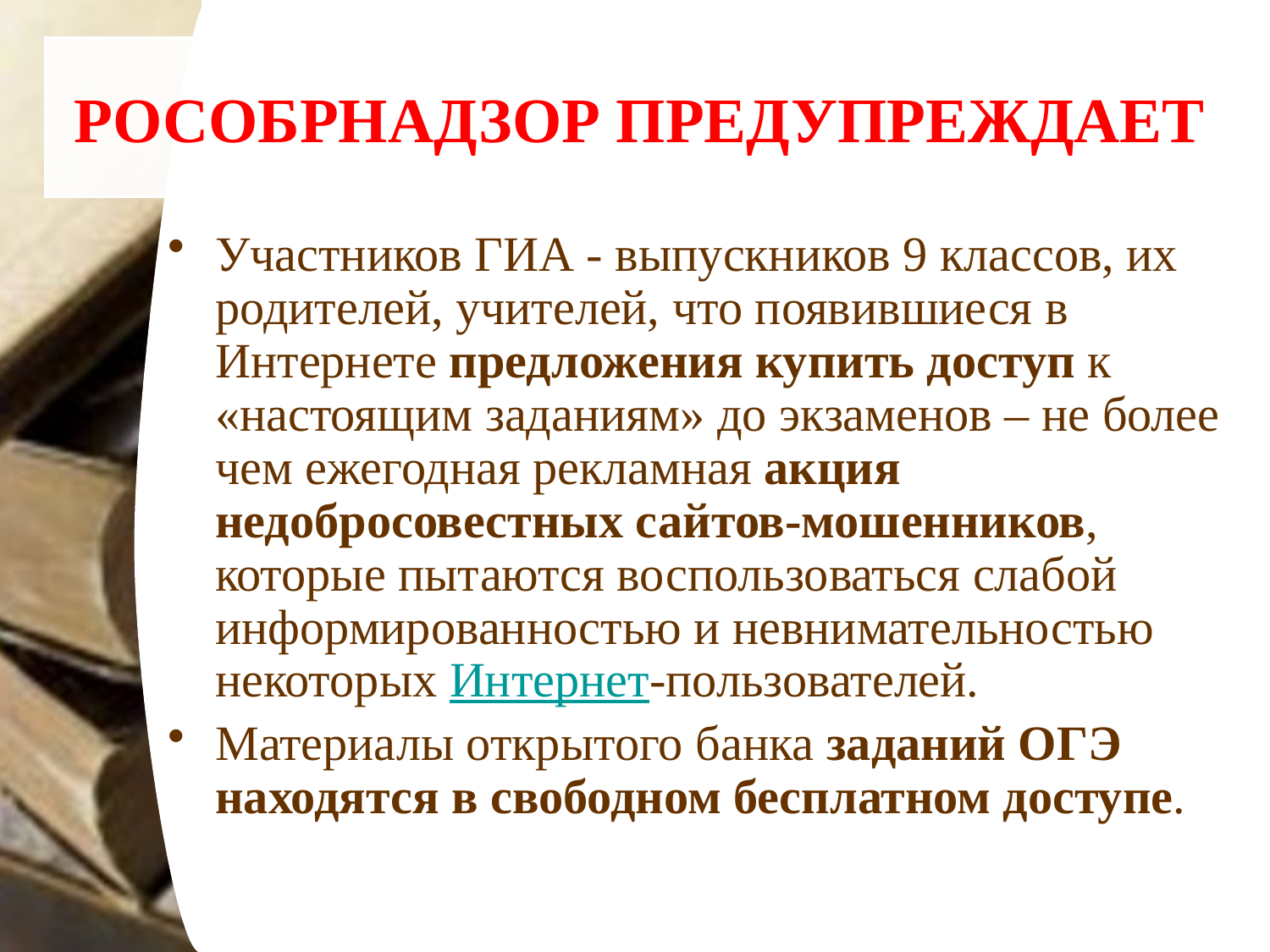

# РОСОБРНАДЗОР ПРЕДУПРЕЖДАЕТ
Участников ГИА - выпускников 9 классов, их родителей, учителей, что появившиеся в Интернете предложения купить доступ к «настоящим заданиям» до экзаменов – не более чем ежегодная рекламная акция недобросовестных сайтов-мошенников, которые пытаются воспользоваться слабой информированностью и невнимательностью некоторых Интернет-пользователей.
Материалы открытого банка заданий ОГЭ находятся в свободном бесплатном доступе.